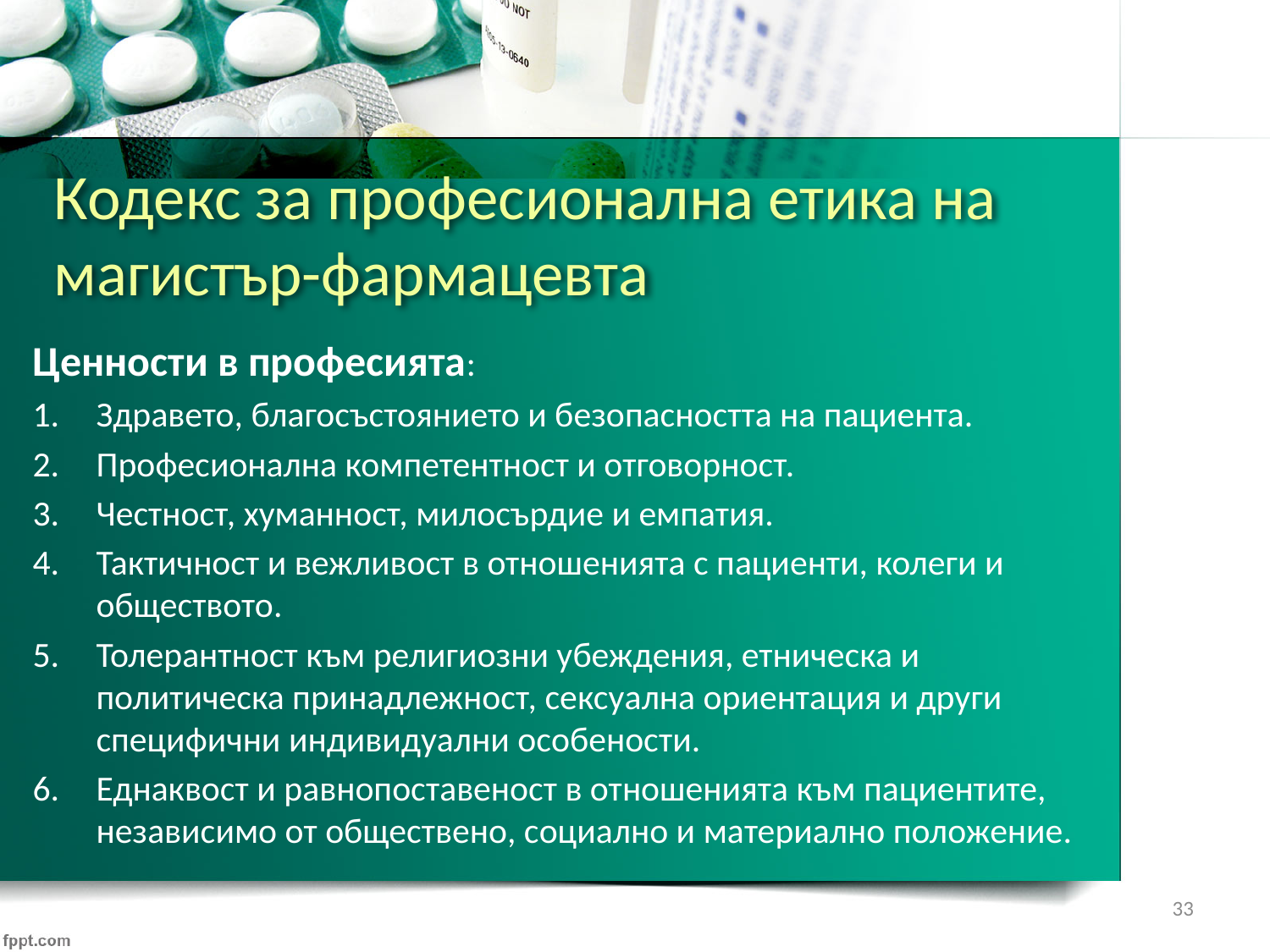

# Кодекс за професионална етика на магистър-фармацевта
Ценности в професията:
Здравето, благосъстоянието и безопасността на пациента.
Професионална компетентност и отговорност.
Честност, хуманност, милосърдие и емпатия.
Тактичност и вежливост в отношенията с пациенти, колеги и обществото.
Толерантност към религиозни убеждения, етническа и политическа принадлежност, сексуална ориентация и други специфични индивидуални особености.
Еднаквост и равнопоставеност в отношенията към пациентите, независимо от обществено, социално и материално положение.
33